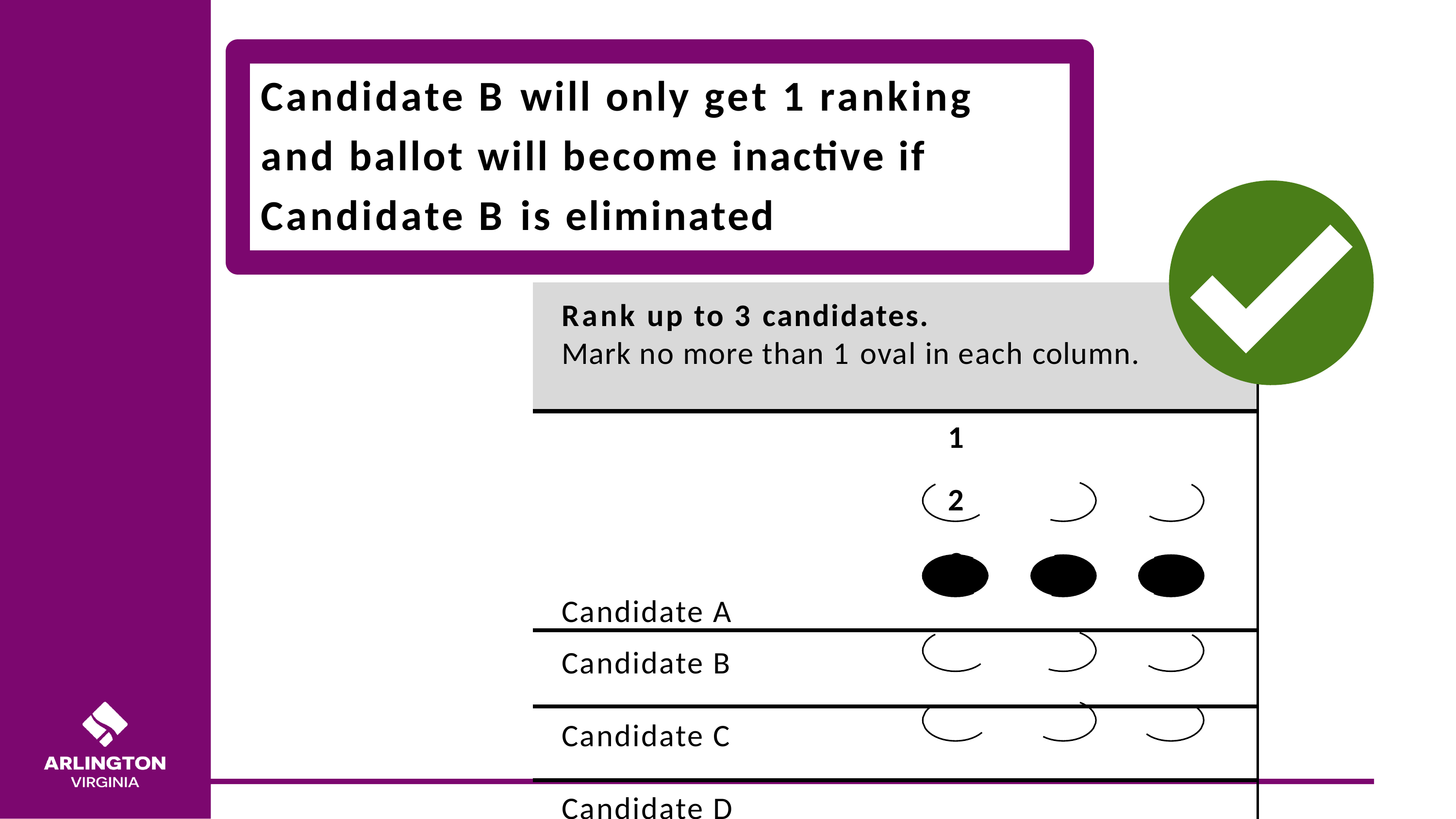

# Candidate B will only get 1 ranking and ballot will become inactive if Candidate B is eliminated

| Rank up to 3 candidates. Mark no more than 1 oval in each column. |
| --- |
| 1 2 3 Candidate A |
| Candidate B |
| Candidate C |
| Candidate D |